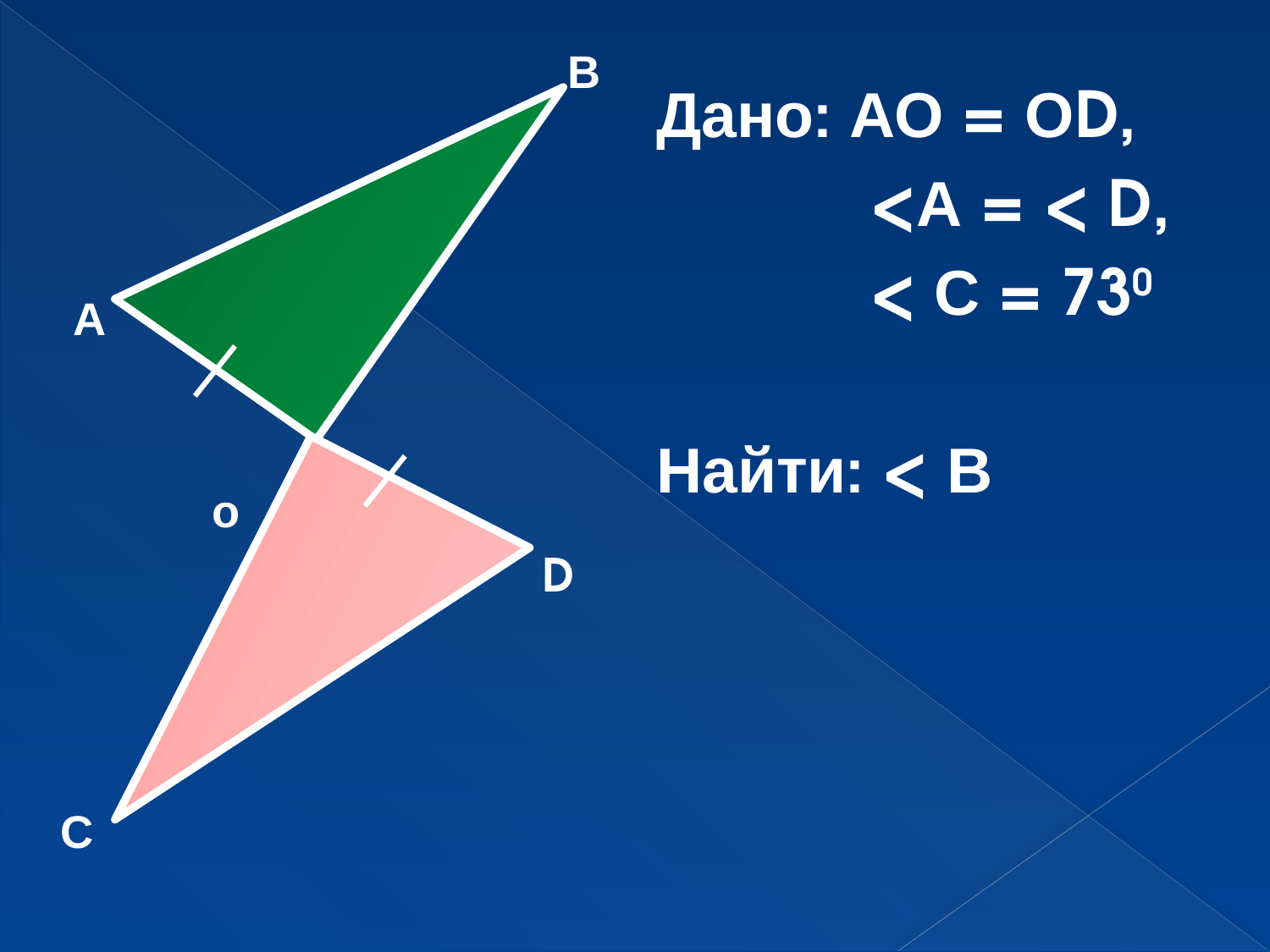

Дано: АО = ОD,
            <А = < D,
            < С = 730

Найти: < В
                                           В

    А

               о
                                         D

   С
#